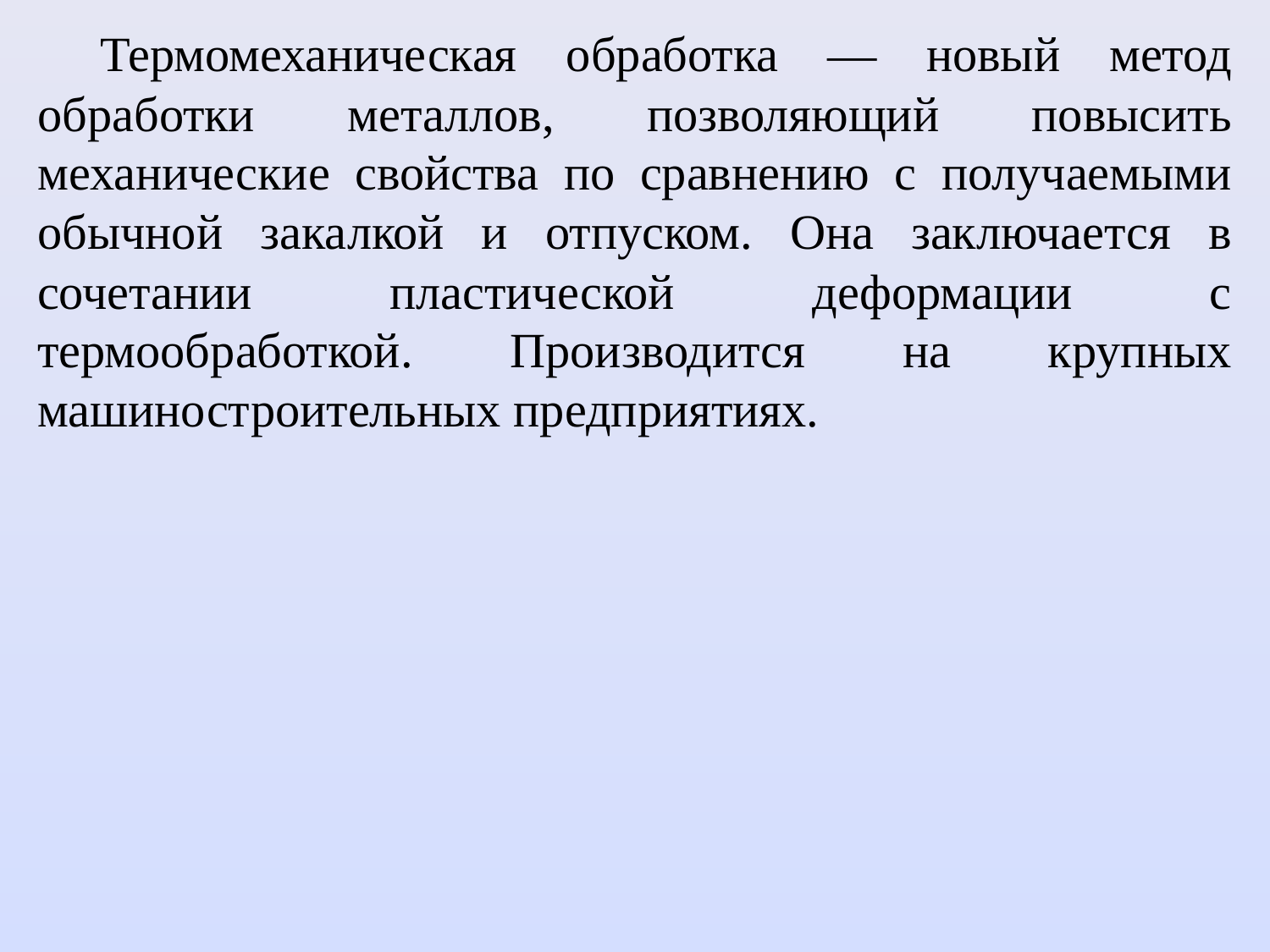

Термомеханическая обработка — новый метод обработки металлов, позволяющий повысить механические свойства по сравнению с получаемыми обычной закалкой и отпуском. Она заключается в сочетании пластической деформации с термообработкой. Производится на крупных машиностроительных предприятиях.